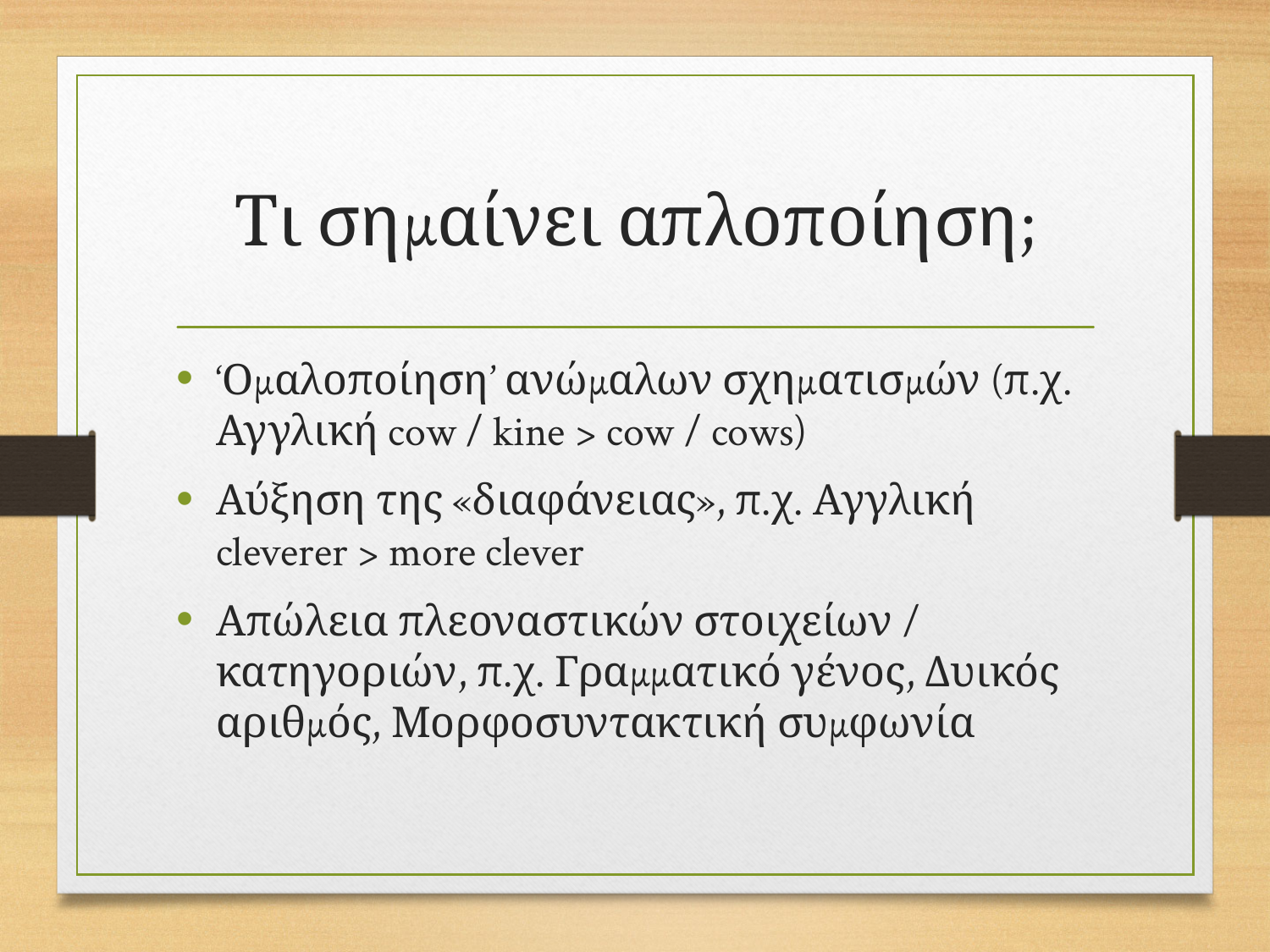

# Τι σημαίνει απλοποίηση;
‘Ομαλοποίηση’ ανώμαλων σχηματισμών (π.χ. Αγγλική cow / kine > cow / cows)
Αύξηση της «διαφάνειας», π.χ. Αγγλική cleverer > more clever
Απώλεια πλεοναστικών στοιχείων / κατηγοριών, π.χ. Γραμματικό γένος, Δυικός αριθμός, Μορφοσυντακτική συμφωνία